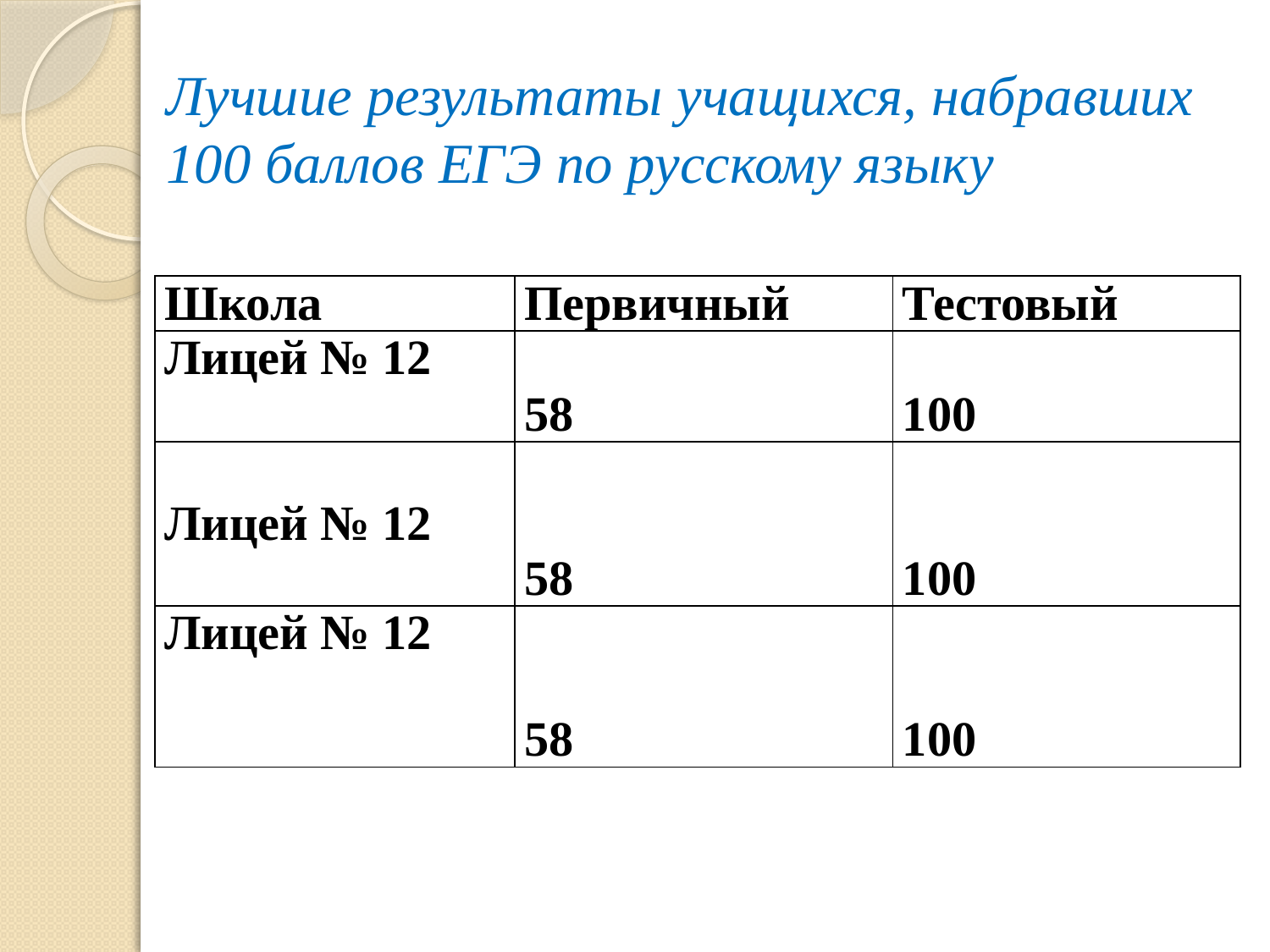

# Лучшие результаты учащихся, набравших 100 баллов ЕГЭ по русскому языку
| Школа | Первичный | Тестовый |
| --- | --- | --- |
| Лицей № 12 | 58 | 100 |
| Лицей № 12 | 58 | 100 |
| Лицей № 12 | 58 | 100 |